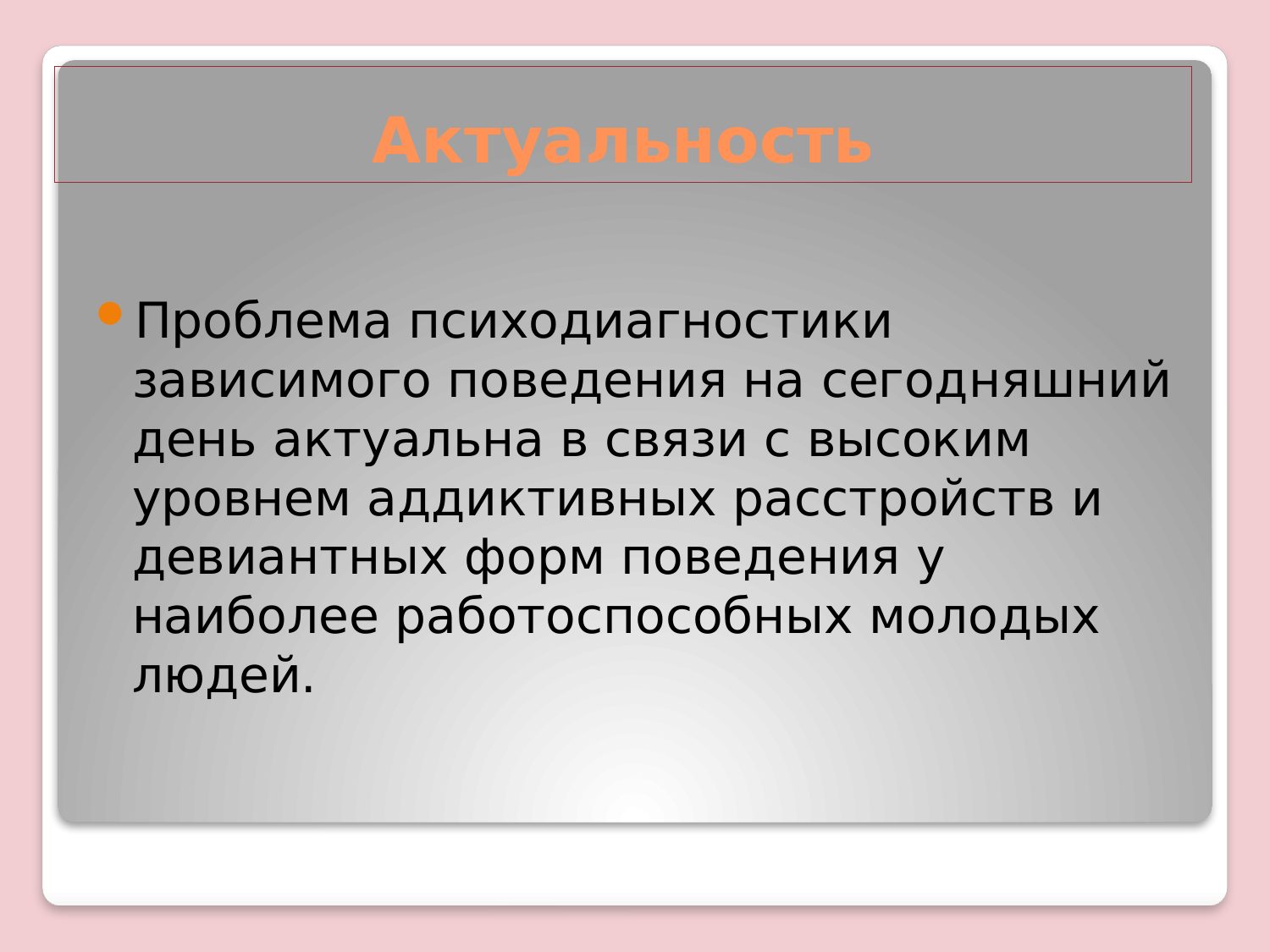

# Актуальность
Проблема психодиагностики зависимого поведения на сегодняшний день актуальна в связи с высоким уровнем аддиктивных расстройств и девиантных форм поведения у наиболее работоспособных молодых людей.